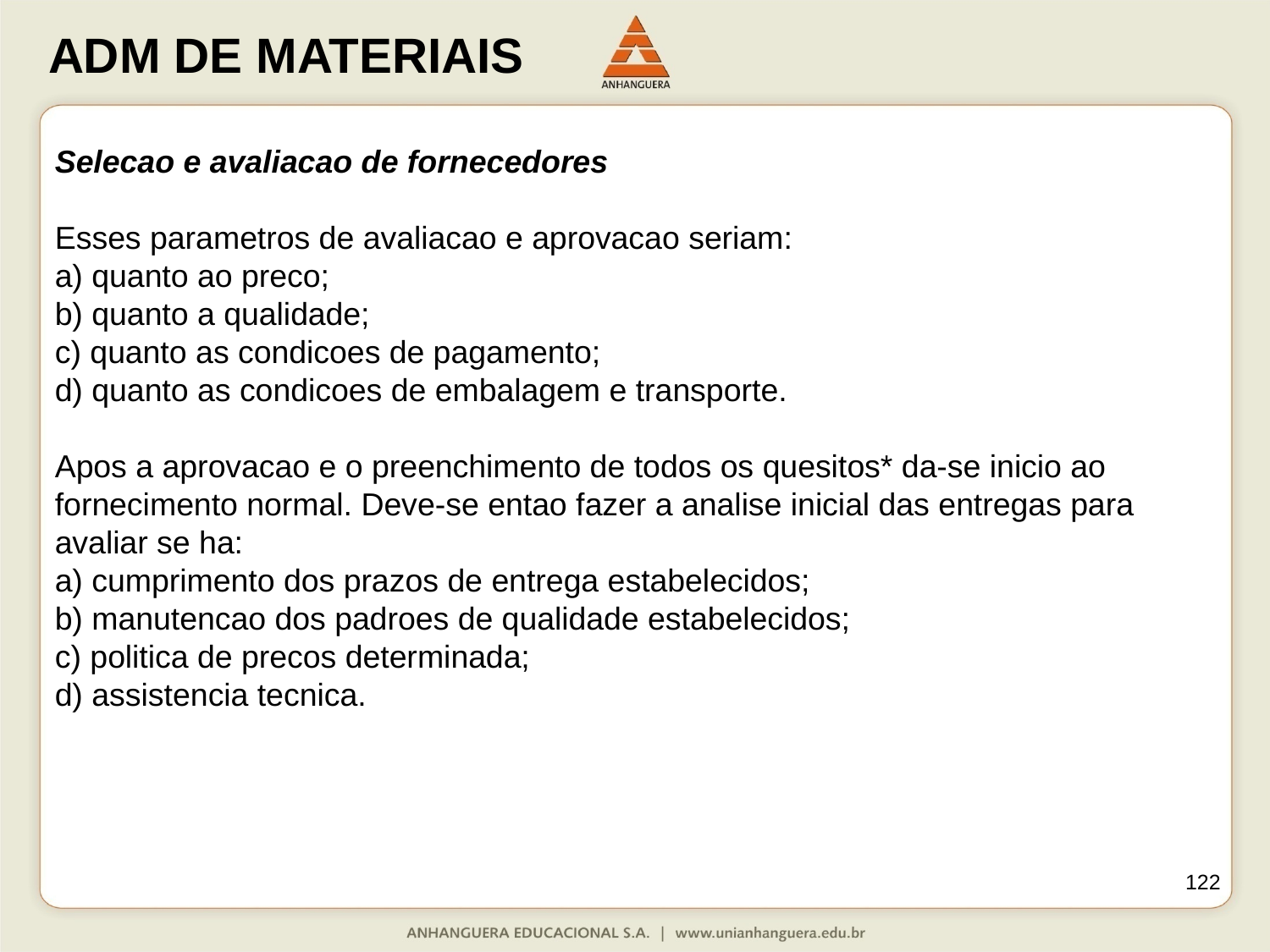

Selecao e avaliacao de fornecedores

Esses parametros de avaliacao e aprovacao seriam:
a) quanto ao preco;
b) quanto a qualidade;
c) quanto as condicoes de pagamento;
d) quanto as condicoes de embalagem e transporte.

Apos a aprovacao e o preenchimento de todos os quesitos* da-se inicio ao fornecimento normal. Deve-se entao fazer a analise inicial das entregas para avaliar se ha:
a) cumprimento dos prazos de entrega estabelecidos;
b) manutencao dos padroes de qualidade estabelecidos;
c) politica de precos determinada;
d) assistencia tecnica.
122